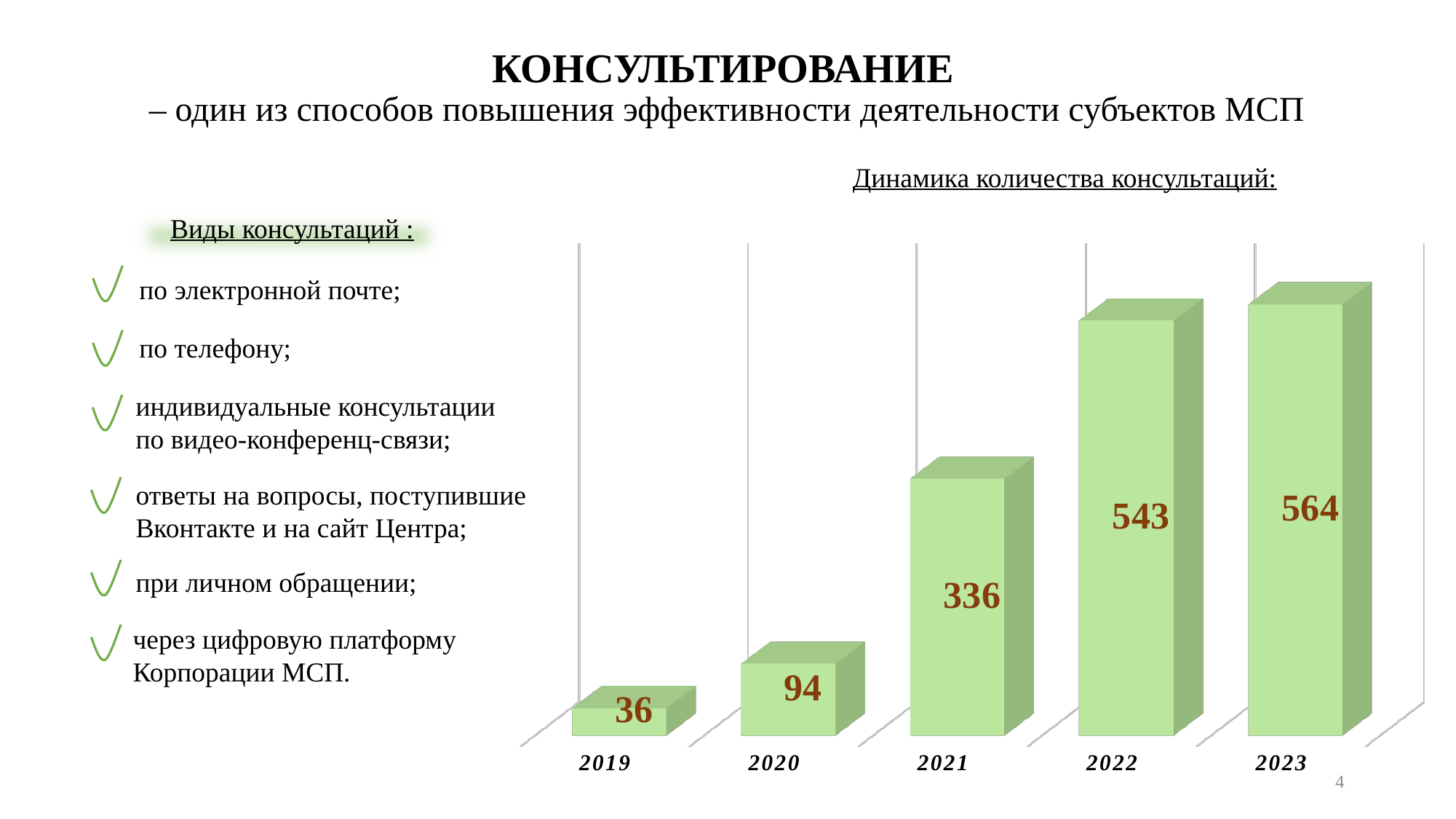

# КОНСУЛЬТИРОВАНИЕ – один из способов повышения эффективности деятельности субъектов МСП
Динамика количества консультаций:
Виды консультаций :

[unsupported chart]

по электронной почте;
по телефону;

индивидуальные консультации
по видео-конференц-связи;

ответы на вопросы, поступившие
Вконтакте и на сайт Центра;

при личном обращении;
через цифровую платформу
Корпорации МСП.

4